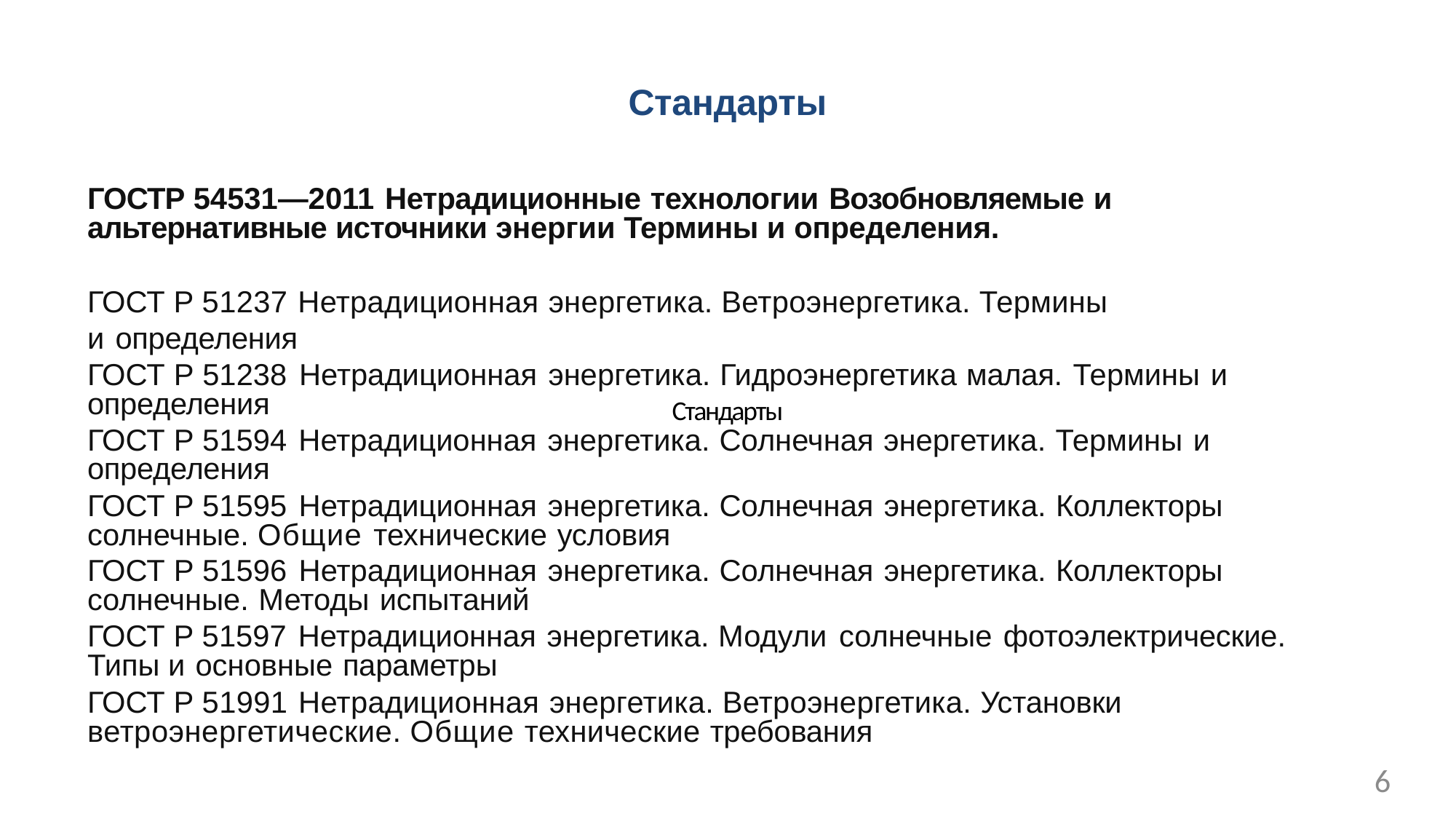

# Стандарты
ГОСТР 54531—2011 Нетрадиционные технологии Возобновляемые и альтернативные источники энергии Термины и определения.

ГОСТ Р 51237 Нетрадиционная энергетика. Ветроэнергетика. Термины и определения
ГОСТ Р 51238 Нетрадиционная энергетика. Гидроэнергетика малая. Термины и определения
ГОСТ Р 51594 Нетрадиционная энергетика. Солнечная энергетика. Термины и определения
ГОСТ Р 51595 Нетрадиционная энергетика. Солнечная энергетика. Коллекторы солнечные. Общие технические условия
ГОСТ Р 51596 Нетрадиционная энергетика. Солнечная энергетика. Коллекторы солнечные. Методы испытаний
ГОСТ Р 51597 Нетрадиционная энергетика. Модули солнечные фотоэлектрические. Типы и основные параметры
ГОСТ Р 51991 Нетрадиционная энергетика. Ветроэнергетика. Установки ветроэнергетические. Общие технические требования
Стандарты
6